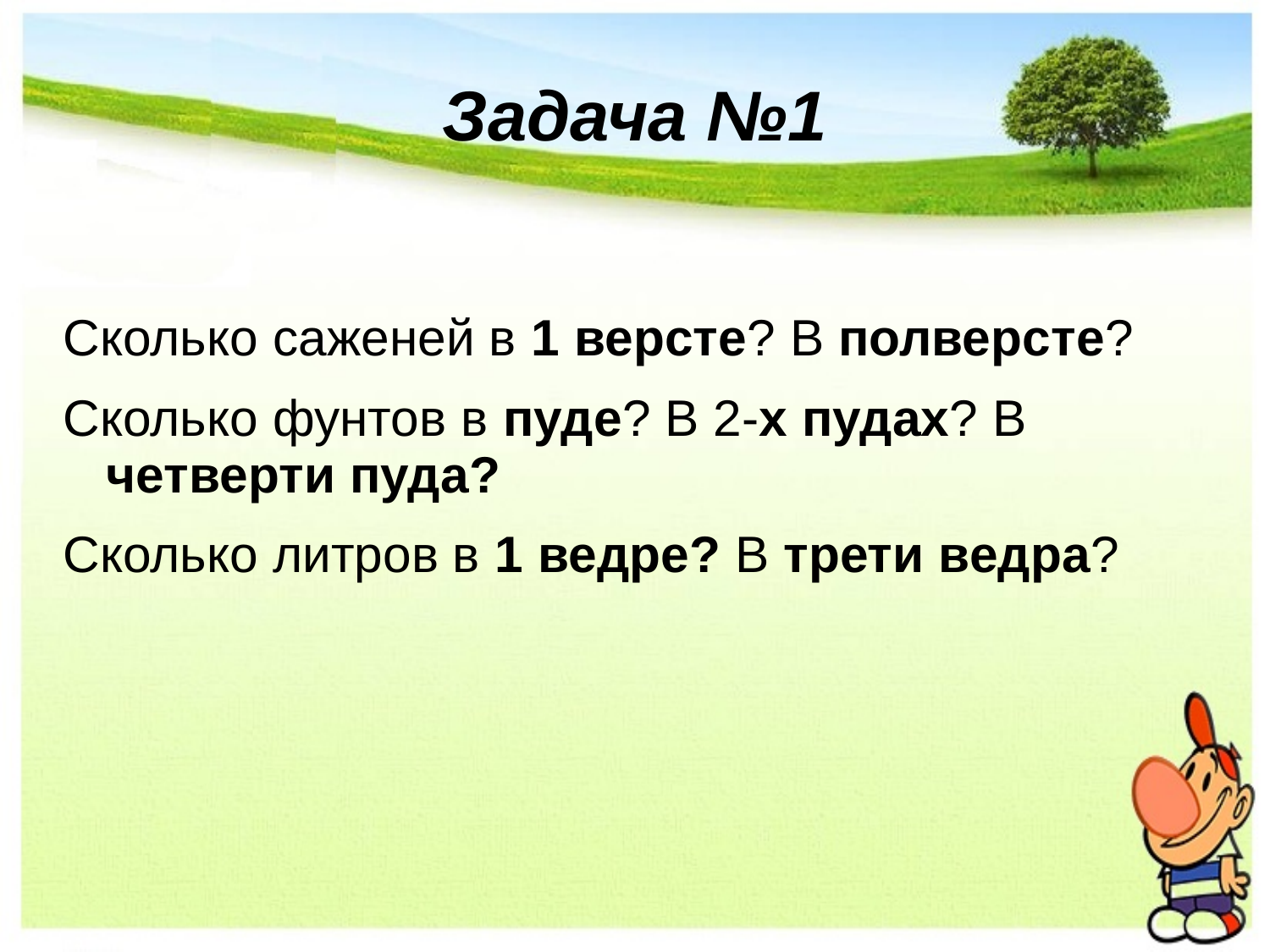

# Задача №1

Сколько саженей в 1 версте? В полверсте?
Сколько фунтов в пуде? В 2-х пудах? В четверти пуда?
Сколько литров в 1 ведре? В трети ведра?